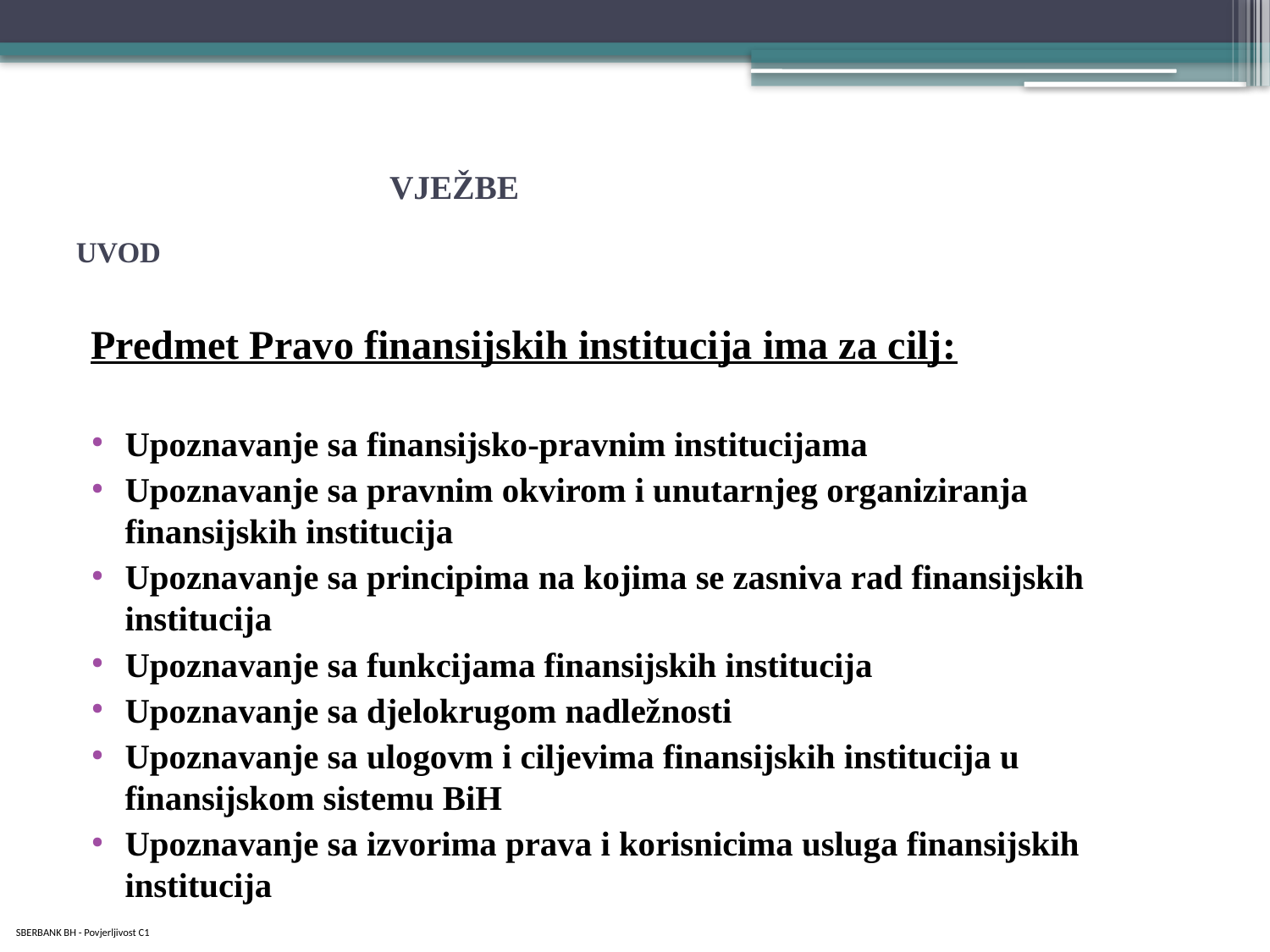

# VJEŽBE UVOD
Predmet Pravo finansijskih institucija ima za cilj:

Upoznavanje sa finansijsko-pravnim institucijama
Upoznavanje sa pravnim okvirom i unutarnjeg organiziranja finansijskih institucija
Upoznavanje sa principima na kojima se zasniva rad finansijskih institucija
Upoznavanje sa funkcijama finansijskih institucija
Upoznavanje sa djelokrugom nadležnosti
Upoznavanje sa ulogovm i ciljevima finansijskih institucija u finansijskom sistemu BiH
Upoznavanje sa izvorima prava i korisnicima usluga finansijskih institucija